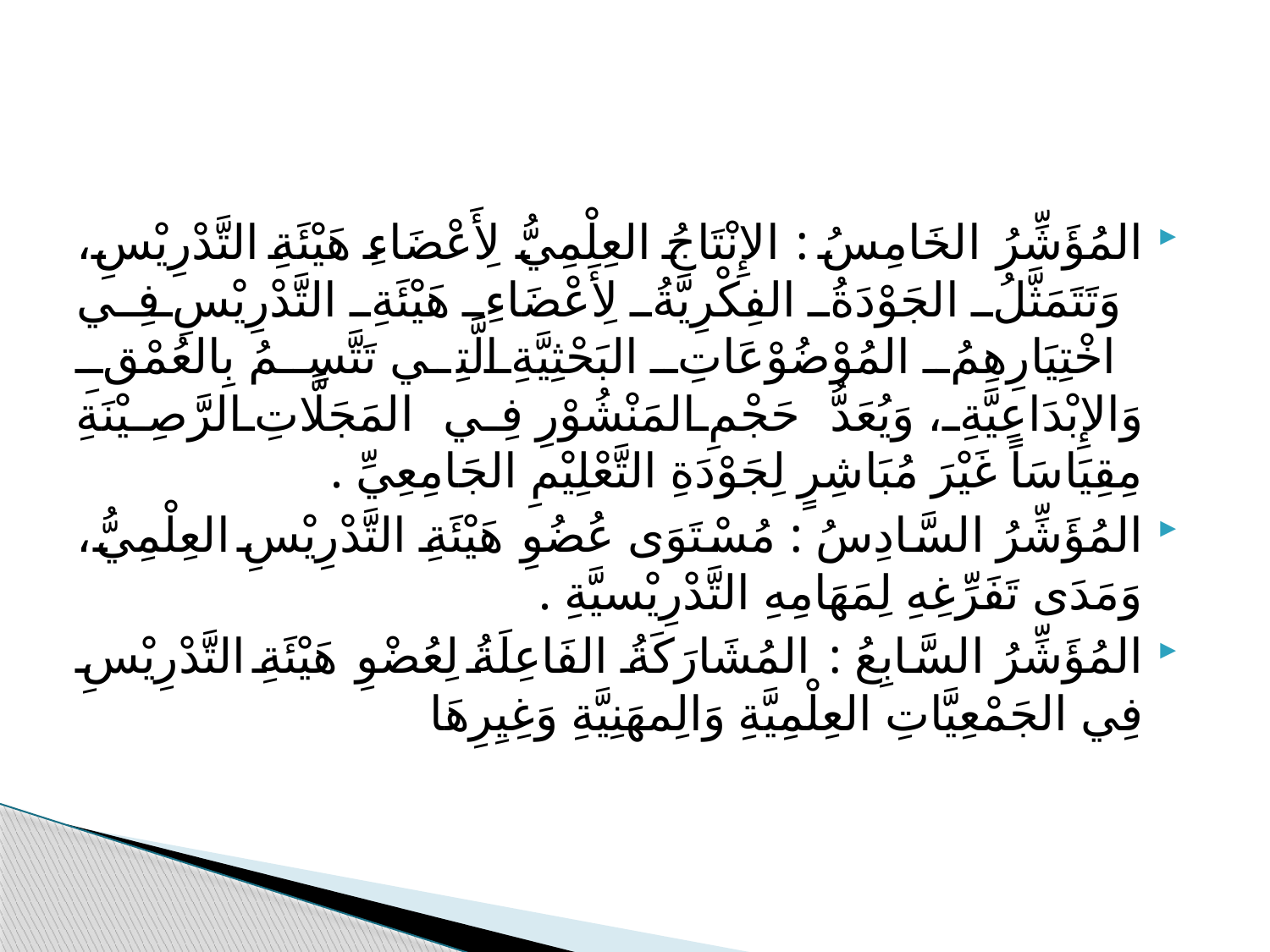

المُؤَشِّرُ الخَامِسُ : الإِنْتَاجُ العِلْمِيُّ لِأَعْضَاءِ هَيْئَةِ التَّدْرِيْسِ، وَتَتَمَثَّلُ الجَوْدَةُ الفِكْرِيَّةُ لِأَعْضَاءِ هَيْئَةِ التَّدْرِيْسِ فِي اخْتِيَارِهِمُ المُوْضُوْعَاتِ البَحْثِيَّةِ الَّتِي تَتَّسِمُ بِالعُمْقِ وَالإِبْدَاعِيَّةِ، وَيُعَدُّ حَجْمِ المَنْشُوْرِ فِي المَجَلَّاتِ الرَّصِيْنَةِ مِقِيَاسَاً غَيْرَ مُبَاشِرٍ لِجَوْدَةِ التَّعْلِيْمِ الجَامِعِيِّ .
المُؤَشِّرُ السَّادِسُ : مُسْتَوَى عُضُوِ هَيْئَةِ التَّدْرِيْسِ العِلْمِيُّ، وَمَدَى تَفَرِّغِهِ لِمَهَامِهِ التَّدْرِيْسيَّةِ .
المُؤَشِّرُ السَّابِعُ : المُشَارَكَةُ الفَاعِلَةُ لِعُضْوِ هَيْئَةِ التَّدْرِيْسِ فِي الجَمْعِيَّاتِ العِلْمِيَّةِ وَالِمهَنِيَّةِ وَغِيِرِهَا